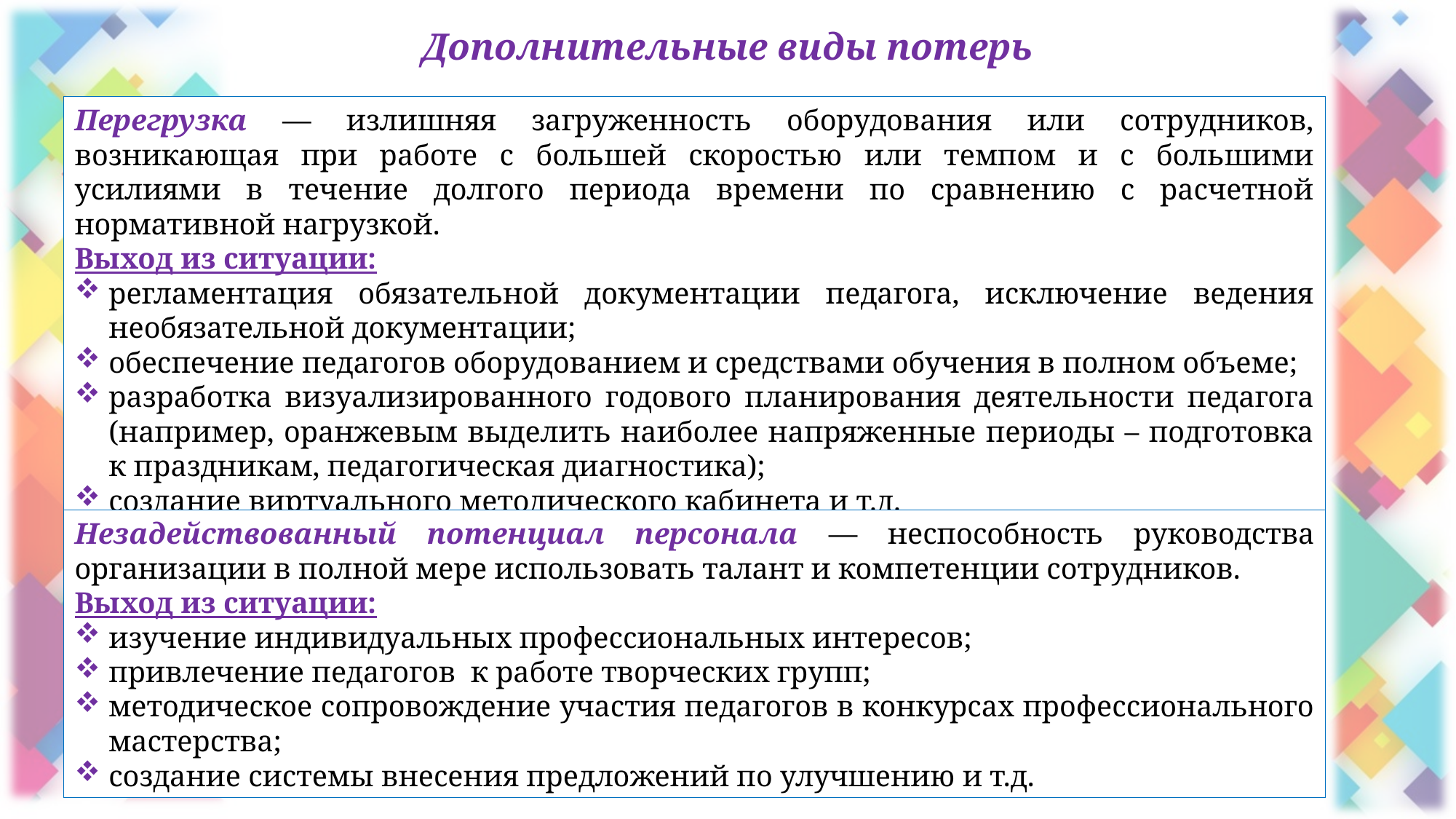

Дополнительные виды потерь
Перегрузка — излишняя загруженность оборудования или сотрудников, возникающая при работе с большей скоростью или темпом и с большими усилиями в течение долгого периода времени по сравнению с расчетной нормативной нагрузкой.
Выход из ситуации:
регламентация обязательной документации педагога, исключение ведения необязательной документации;
обеспечение педагогов оборудованием и средствами обучения в полном объеме;
разработка визуализированного годового планирования деятельности педагога (например, оранжевым выделить наиболее напряженные периоды – подготовка к праздникам, педагогическая диагностика);
создание виртуального методического кабинета и т.д.
Незадействованный потенциал персонала — неспособность руководства организации в полной мере использовать талант и компетенции сотрудников.
Выход из ситуации:
изучение индивидуальных профессиональных интересов;
привлечение педагогов  к работе творческих групп;
методическое сопровождение участия педагогов в конкурсах профессионального мастерства;
создание системы внесения предложений по улучшению и т.д.